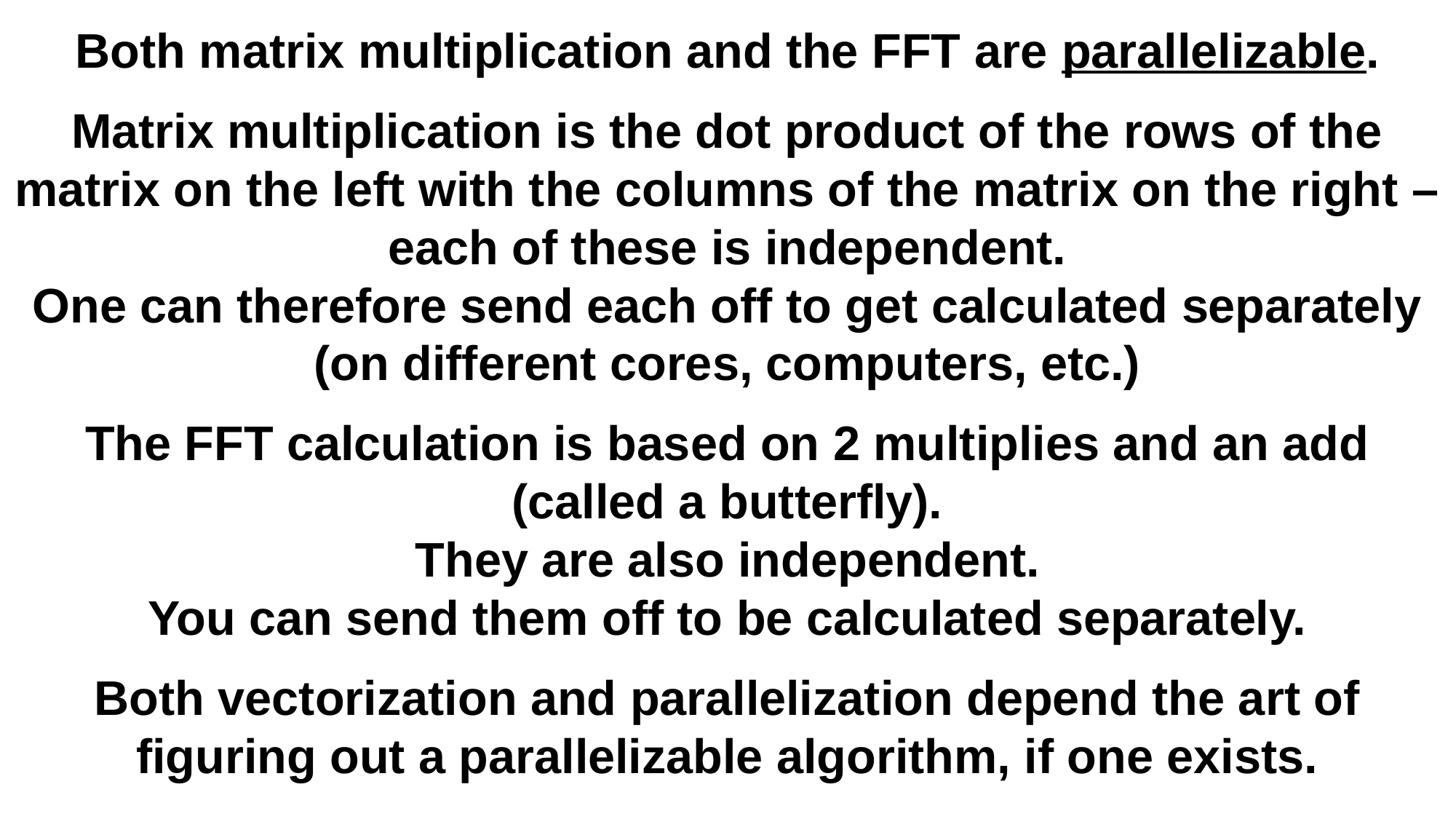

Both matrix multiplication and the FFT are parallelizable.

Matrix multiplication is the dot product of the rows of the matrix on the left with the columns of the matrix on the right – each of these is independent.
One can therefore send each off to get calculated separately (on different cores, computers, etc.)

The FFT calculation is based on 2 multiplies and an add (called a butterfly).
They are also independent.
You can send them off to be calculated separately.

Both vectorization and parallelization depend the art of figuring out a parallelizable algorithm, if one exists.